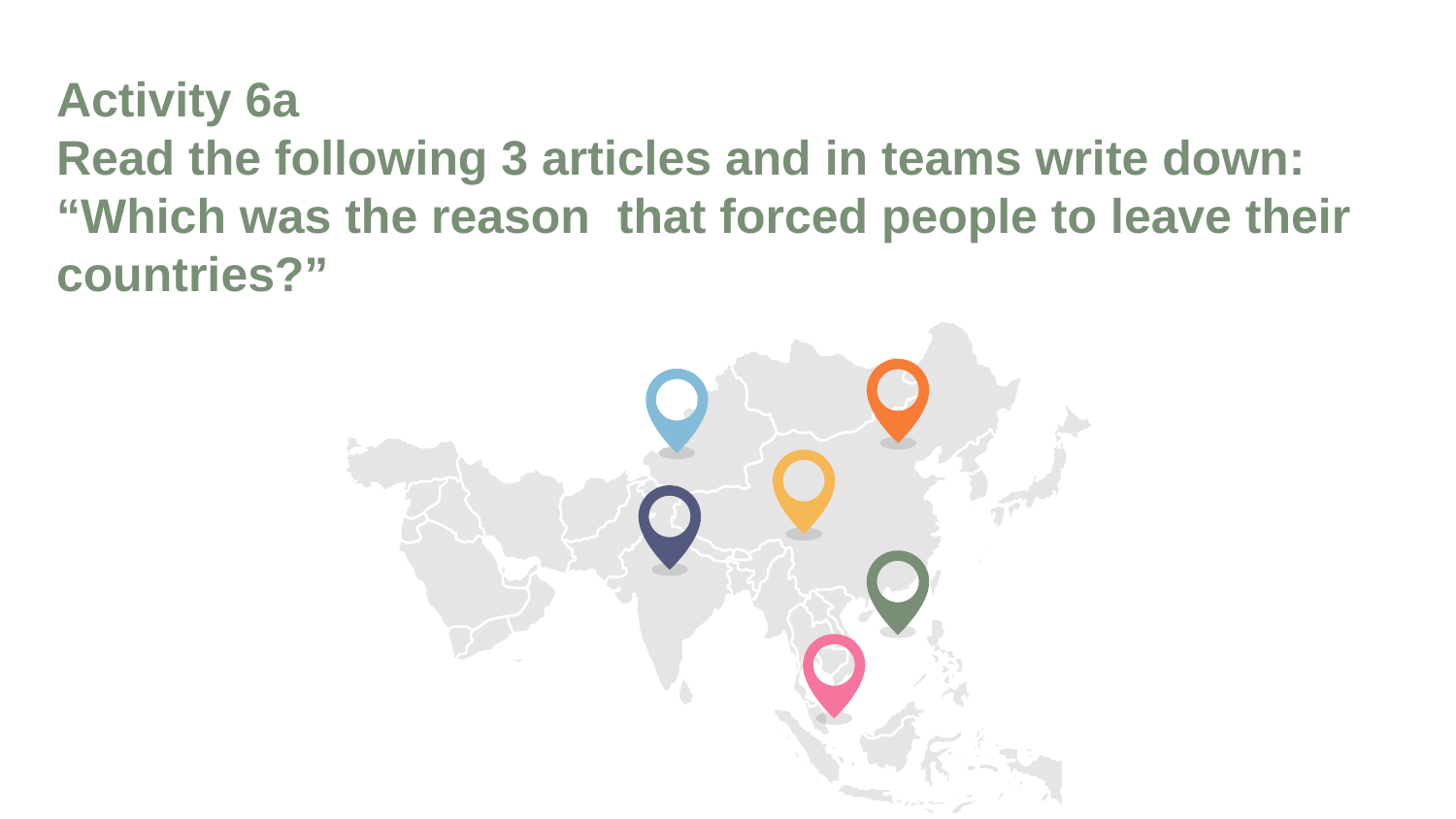

# Activity 6a Read the following 3 articles and in teams write down: “Which was the reason  that forced people to leave their countries?”